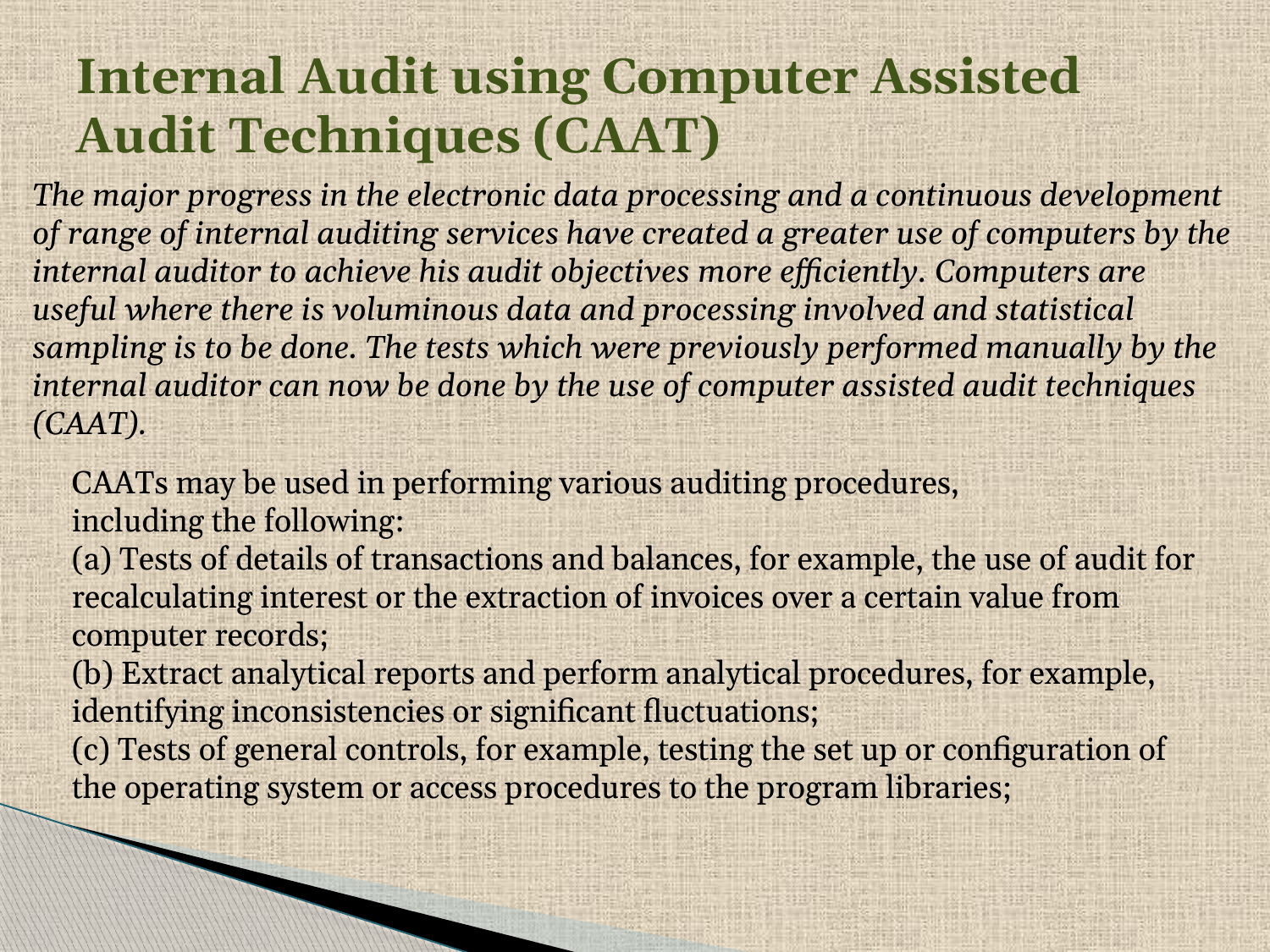

# Internal Audit using Computer Assisted Audit Techniques (CAAT)
The major progress in the electronic data processing and a continuous development of range of internal auditing services have created a greater use of computers by the internal auditor to achieve his audit objectives more efficiently. Computers are useful where there is voluminous data and processing involved and statistical sampling is to be done. The tests which were previously performed manually by the internal auditor can now be done by the use of computer assisted audit techniques (CAAT).
CAATs may be used in performing various auditing procedures,
including the following:
(a) Tests of details of transactions and balances, for example, the use of audit for recalculating interest or the extraction of invoices over a certain value from computer records;
(b) Extract analytical reports and perform analytical procedures, for example, identifying inconsistencies or significant fluctuations;
(c) Tests of general controls, for example, testing the set up or configuration of the operating system or access procedures to the program libraries;